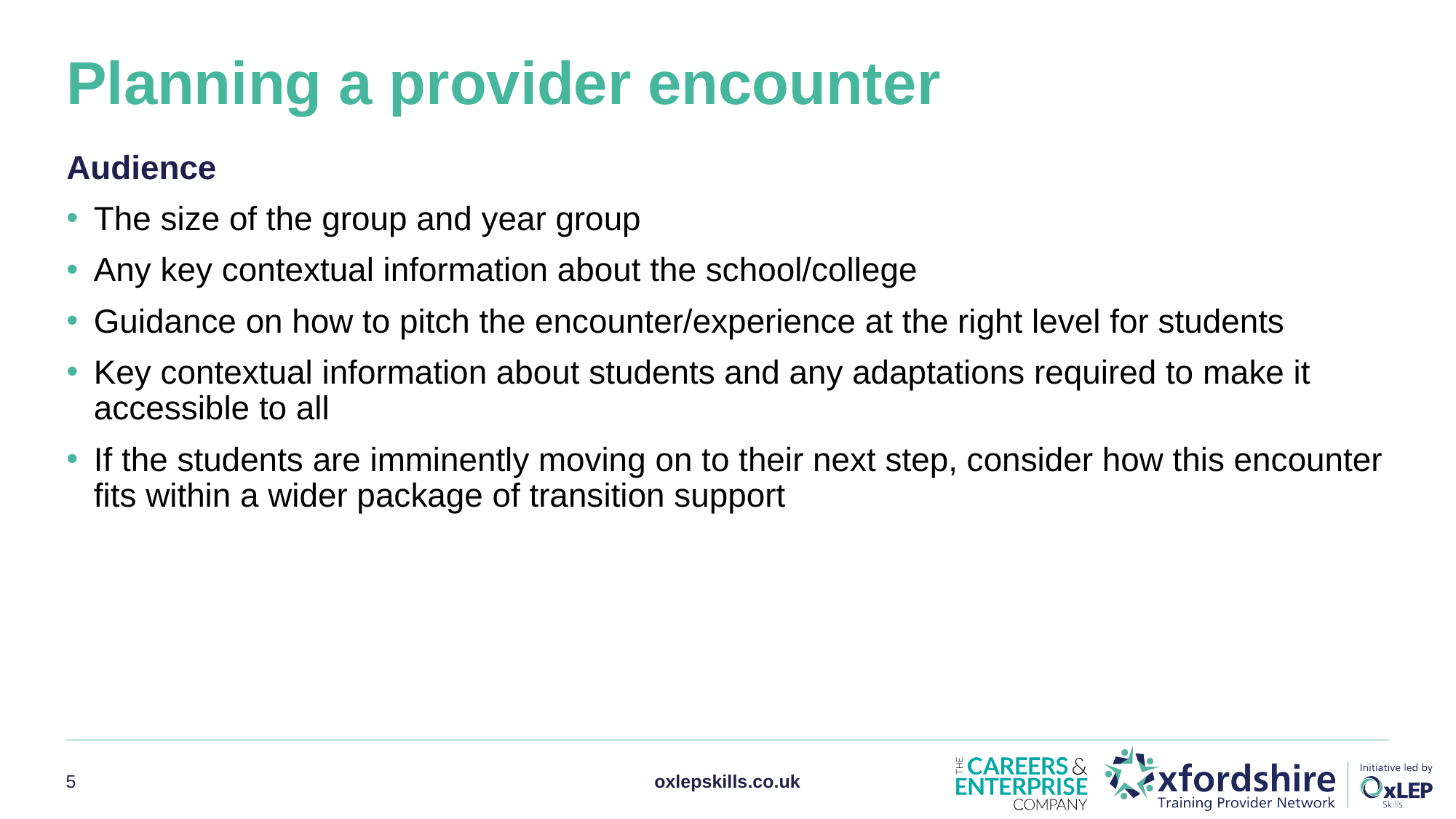

# Planning a provider encounter
Audience
The size of the group and year group
Any key contextual information about the school/college
Guidance on how to pitch the encounter/experience at the right level for students
Key contextual information about students and any adaptations required to make it accessible to all
If the students are imminently moving on to their next step, consider how this encounter fits within a wider package of transition support

5
oxlepskills.co.uk